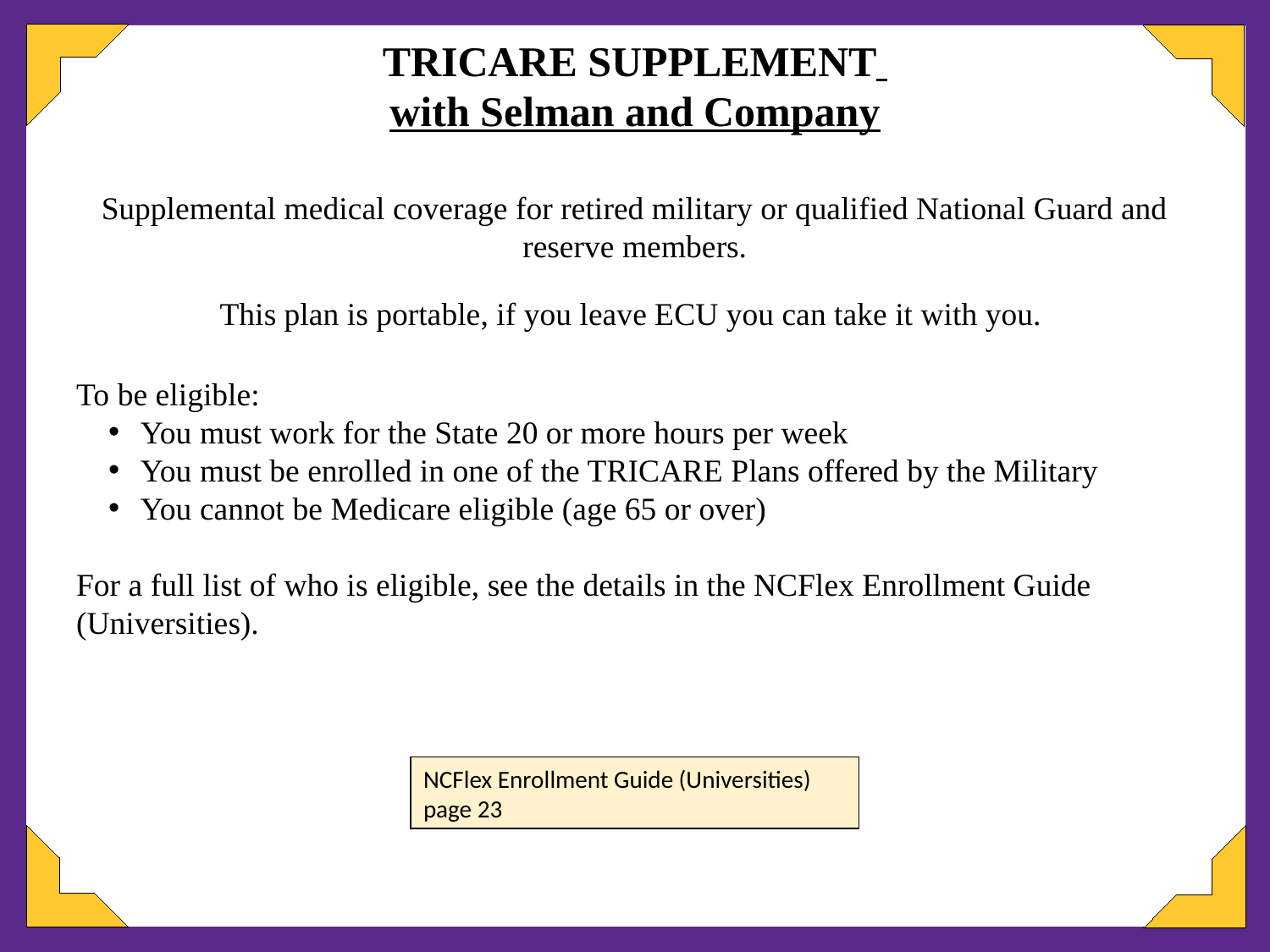

TRICARE SUPPLEMENT
with Selman and Company
Supplemental medical coverage for retired military or qualified National Guard and reserve members.
This plan is portable, if you leave ECU you can take it with you.

To be eligible:
You must work for the State 20 or more hours per week
You must be enrolled in one of the TRICARE Plans offered by the Military
You cannot be Medicare eligible (age 65 or over)

For a full list of who is eligible, see the details in the NCFlex Enrollment Guide (Universities).
NCFlex Enrollment Guide (Universities) page 23